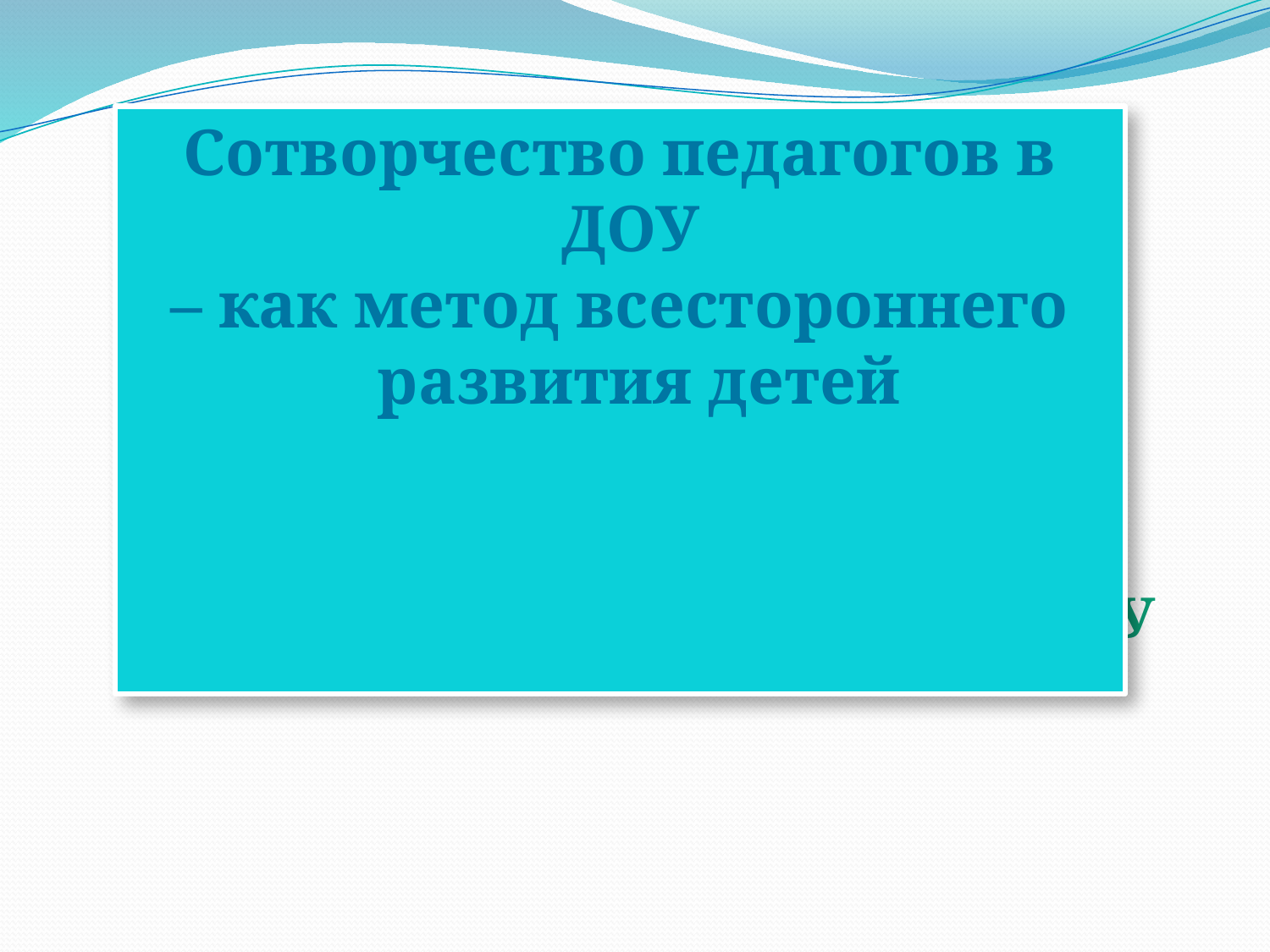

Сотворчество педагогов в ДОУ
 – как метод всестороннего  развития детей

#
Интегрированные занятия в ДОУ